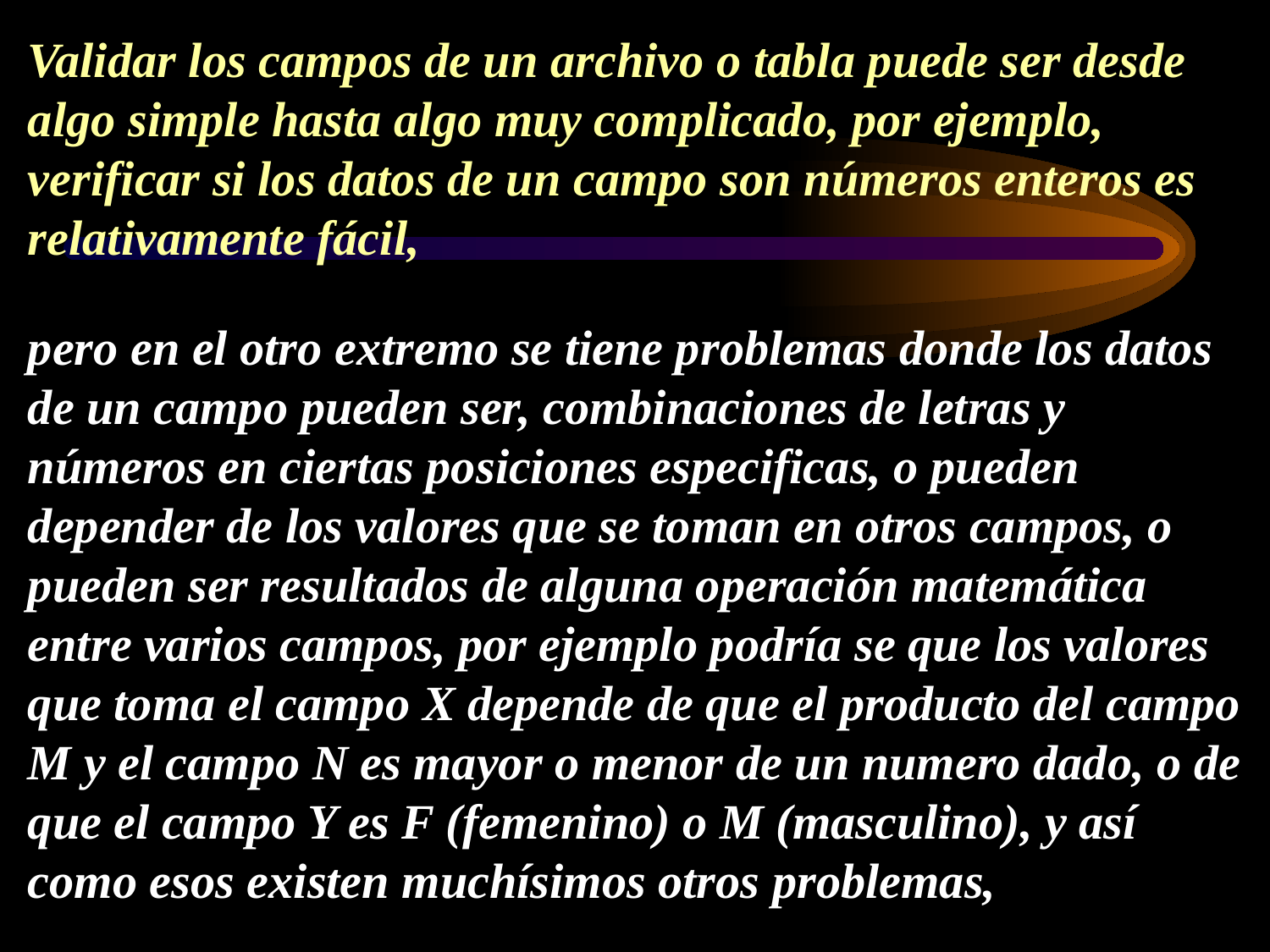

# Validar los campos de un archivo o tabla puede ser desde algo simple hasta algo muy complicado, por ejemplo, verificar si los datos de un campo son números enteros es relativamente fácil, pero en el otro extremo se tiene problemas donde los datos de un campo pueden ser, combinaciones de letras y números en ciertas posiciones especificas, o pueden depender de los valores que se toman en otros campos, o pueden ser resultados de alguna operación matemática entre varios campos, por ejemplo podría se que los valores que toma el campo X depende de que el producto del campo M y el campo N es mayor o menor de un numero dado, o de que el campo Y es F (femenino) o M (masculino), y así como esos existen muchísimos otros problemas,